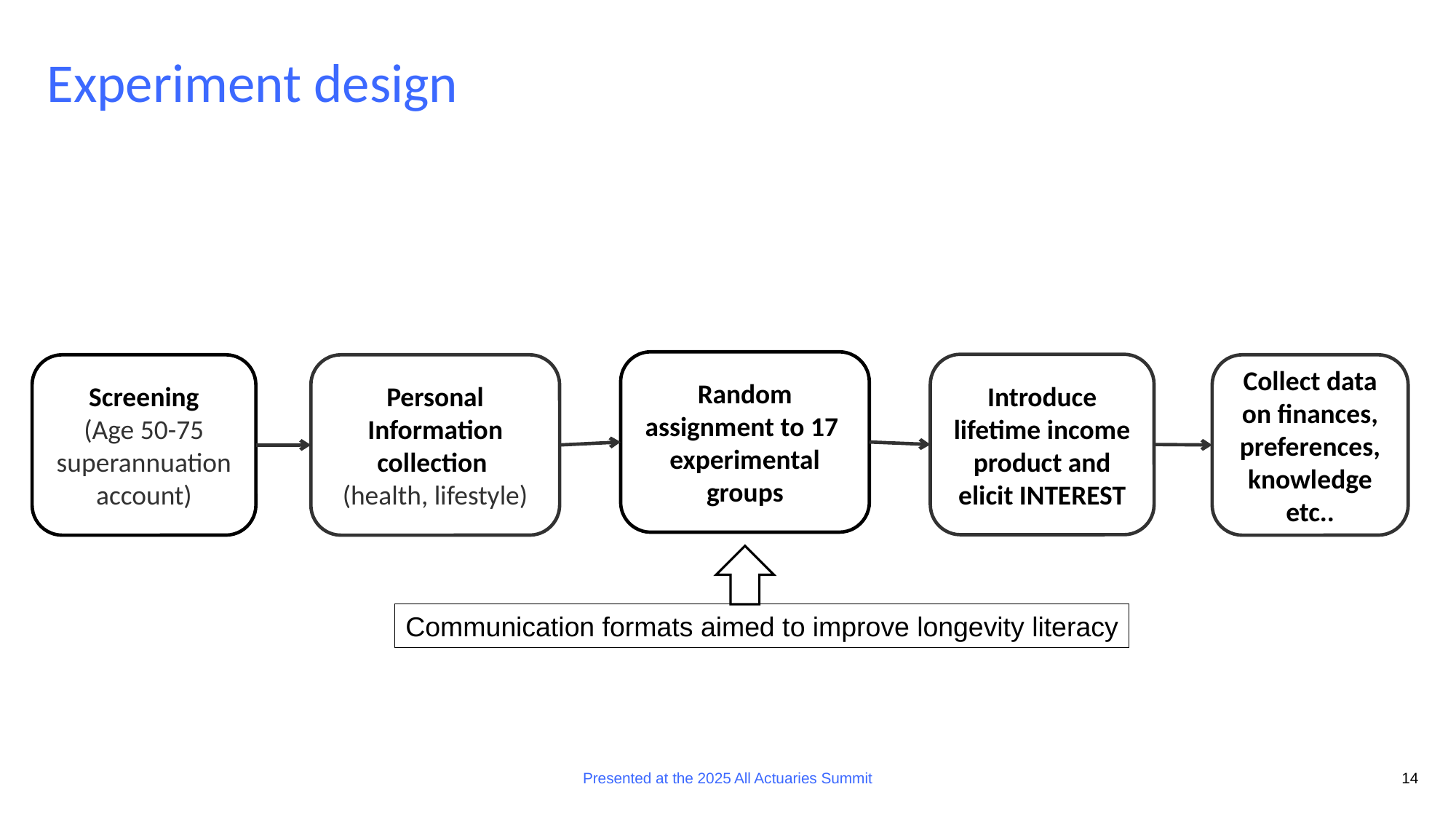

# Experiment design
Random assignment to 17  experimental groups
Introduce lifetime income product and elicit INTEREST
Screening
(Age 50-75
superannuation account)
Personal
Information collection
(health, lifestyle)
Collect data on finances, preferences, knowledge etc..

Communication formats aimed to improve longevity literacy
Presented at the 2025 All Actuaries Summit
14